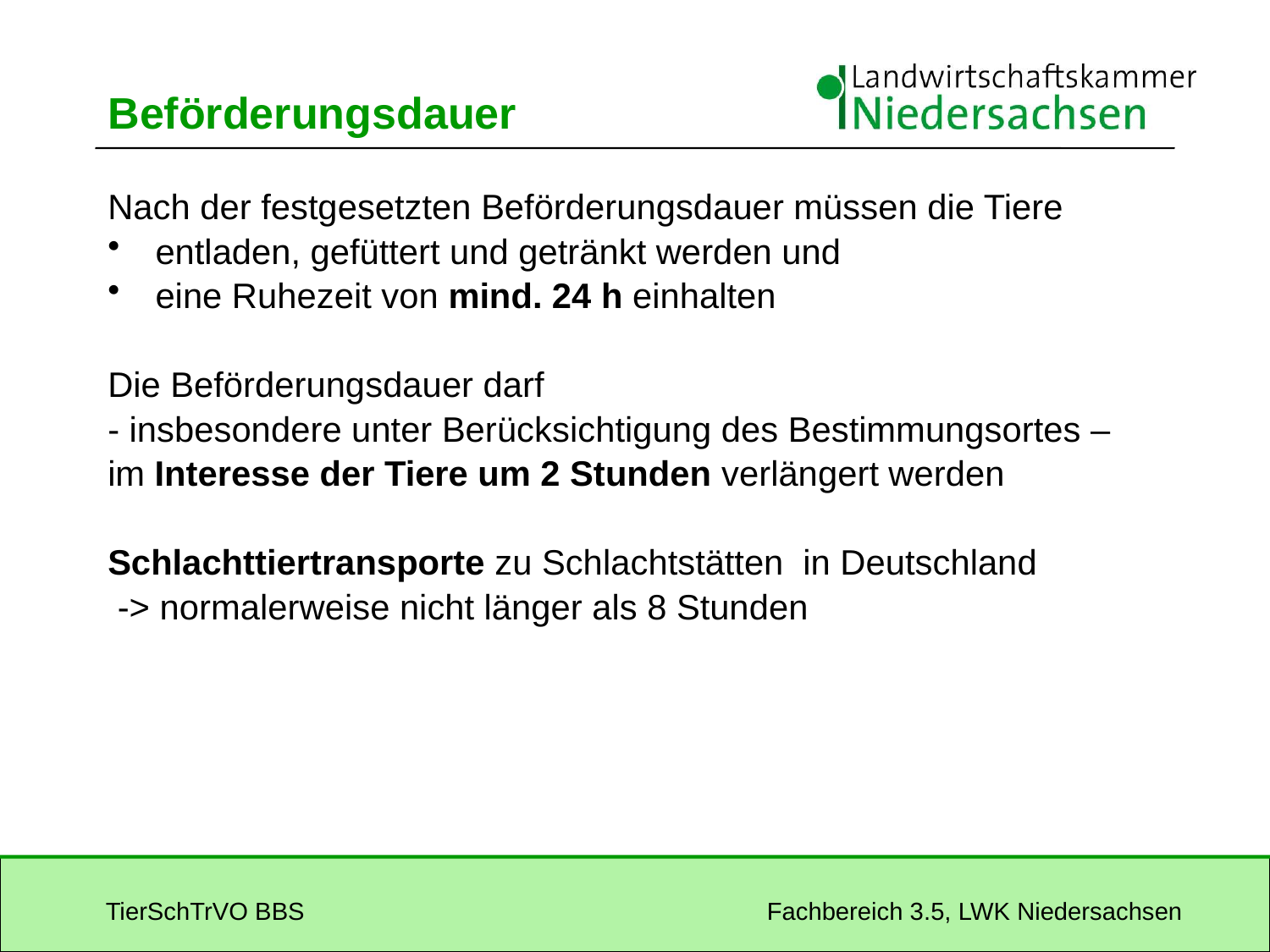

# Beförderungsdauer
Nach der festgesetzten Beförderungsdauer müssen die Tiere
entladen, gefüttert und getränkt werden und
eine Ruhezeit von mind. 24 h einhalten

Die Beförderungsdauer darf
- insbesondere unter Berücksichtigung des Bestimmungsortes –
im Interesse der Tiere um 2 Stunden verlängert werden

Schlachttiertransporte zu Schlachtstätten  in Deutschland
 -> normalerweise nicht länger als 8 Stunden